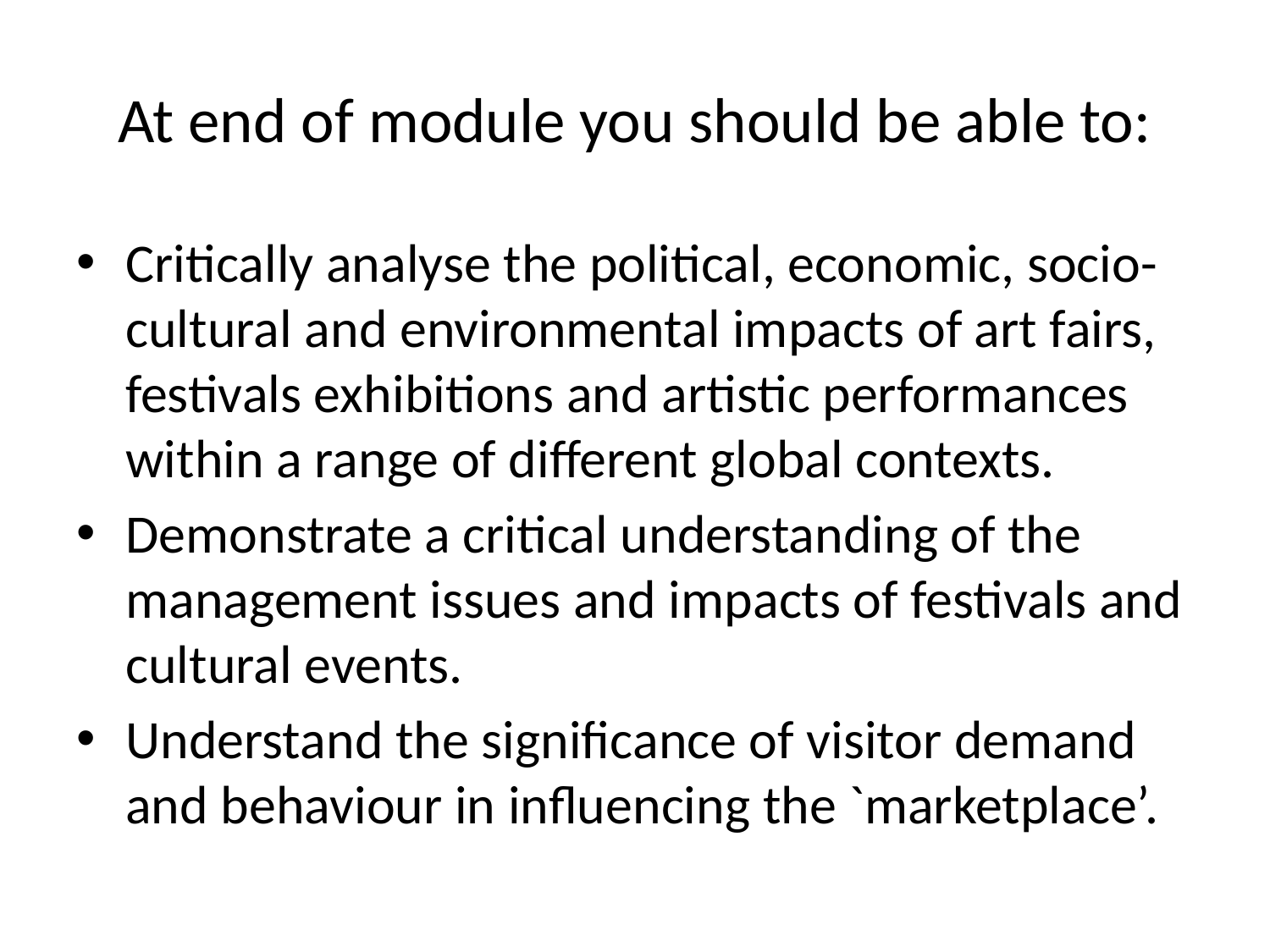

# At end of module you should be able to:
Critically analyse the political, economic, socio-cultural and environmental impacts of art fairs, festivals exhibitions and artistic performances within a range of different global contexts.
Demonstrate a critical understanding of the management issues and impacts of festivals and cultural events.
Understand the significance of visitor demand and behaviour in influencing the `marketplace’.